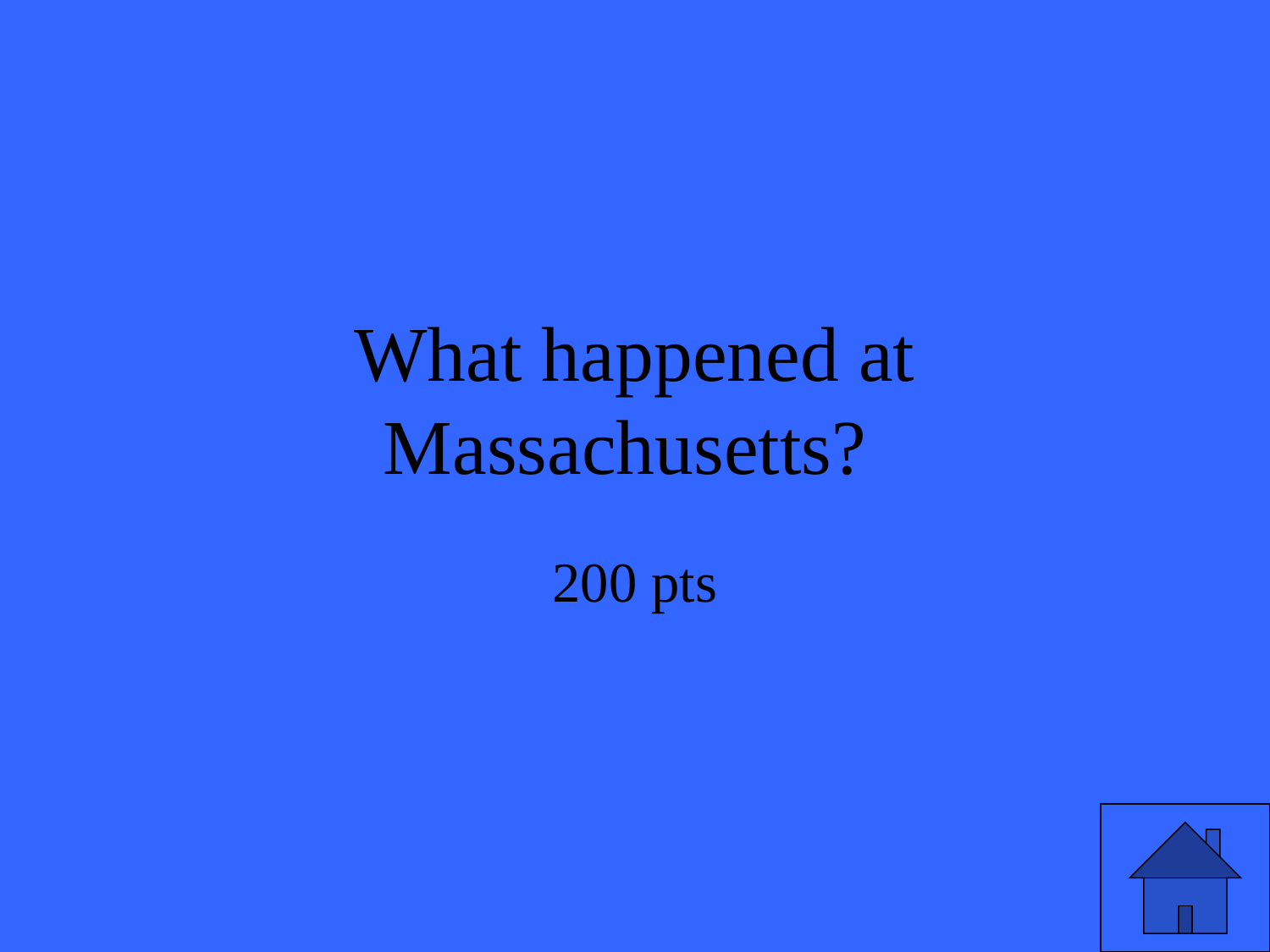

# What happened at Massachusetts?
200 pts